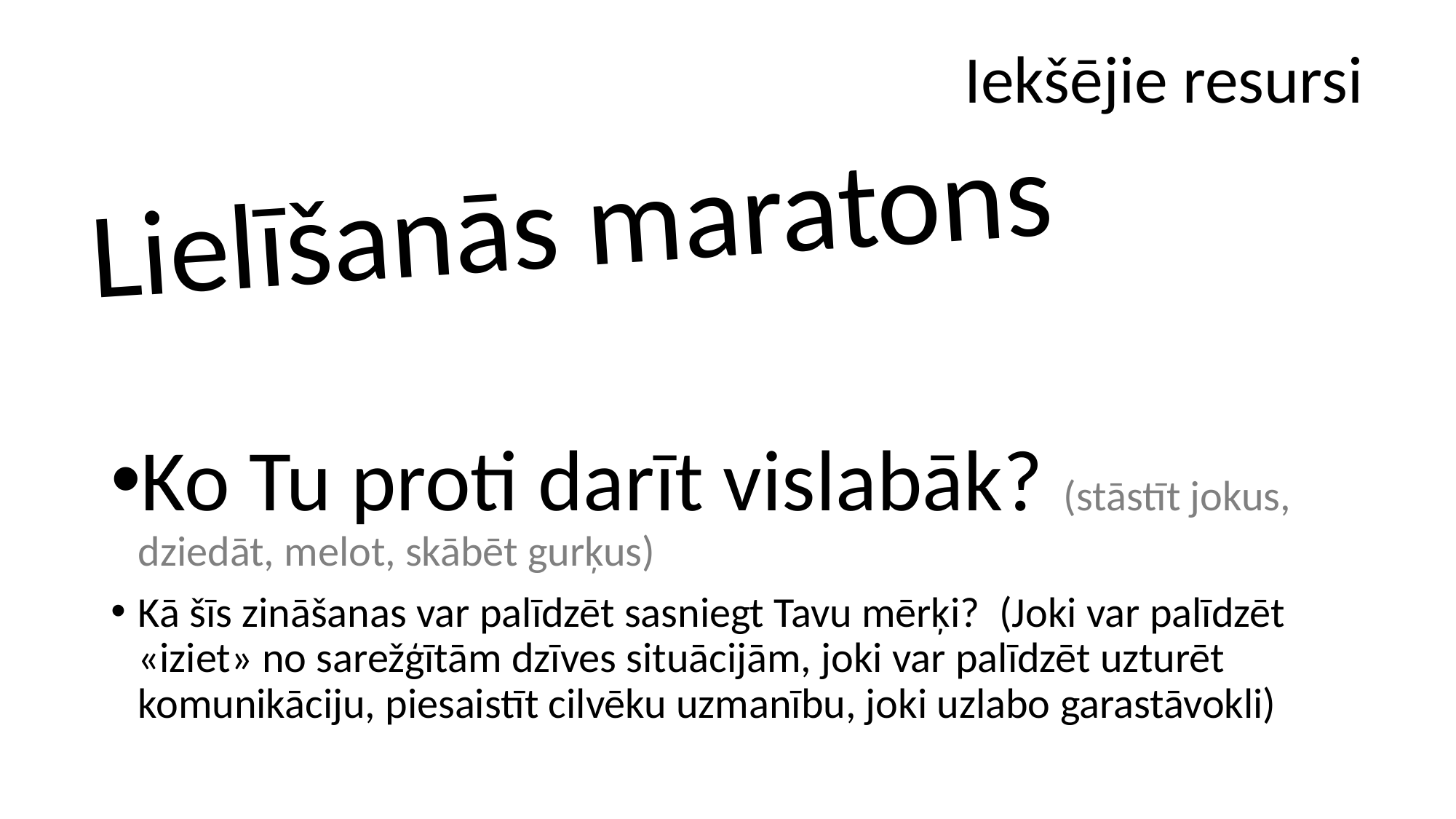

Iekšējie resursi
# Lielīšanās maratons
Ko Tu proti darīt vislabāk? (stāstīt jokus, dziedāt, melot, skābēt gurķus)
Kā šīs zināšanas var palīdzēt sasniegt Tavu mērķi?  (Joki var palīdzēt «iziet» no sarežģītām dzīves situācijām, joki var palīdzēt uzturēt komunikāciju, piesaistīt cilvēku uzmanību, joki uzlabo garastāvokli)